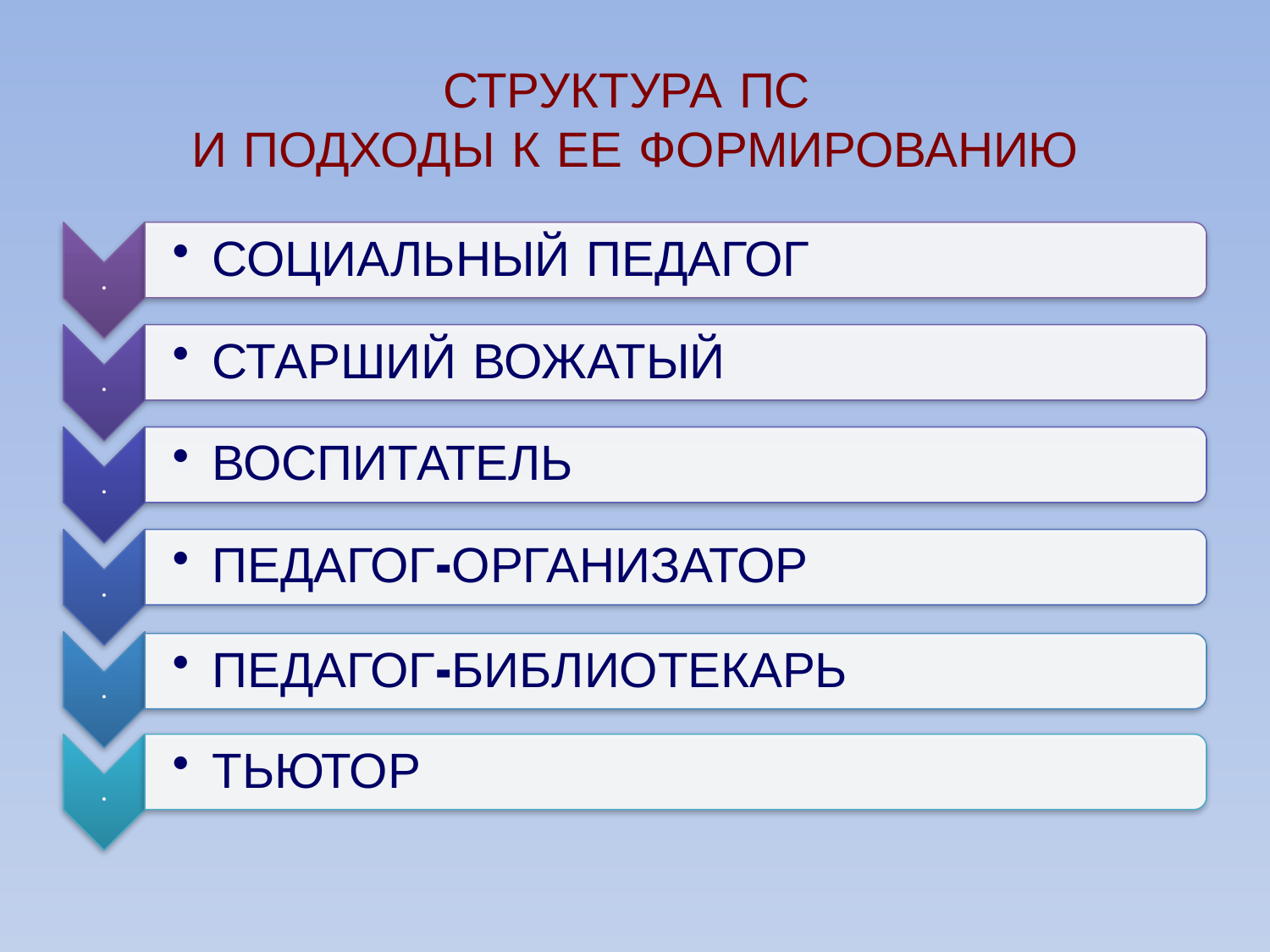

# СТРУКТУРА ПС И ПОДХОДЫ К ЕЕ ФОРМИРОВАНИЮ
.
СОЦИАЛЬНЫЙ ПЕДАГОГ
.
СТАРШИЙ ВОЖАТЫЙ
.
ВОСПИТАТЕЛЬ
.
ПЕДАГОГ-ОРГАНИЗАТОР
.
ПЕДАГОГ-БИБЛИОТЕКАРЬ
.
ТЬЮТОР